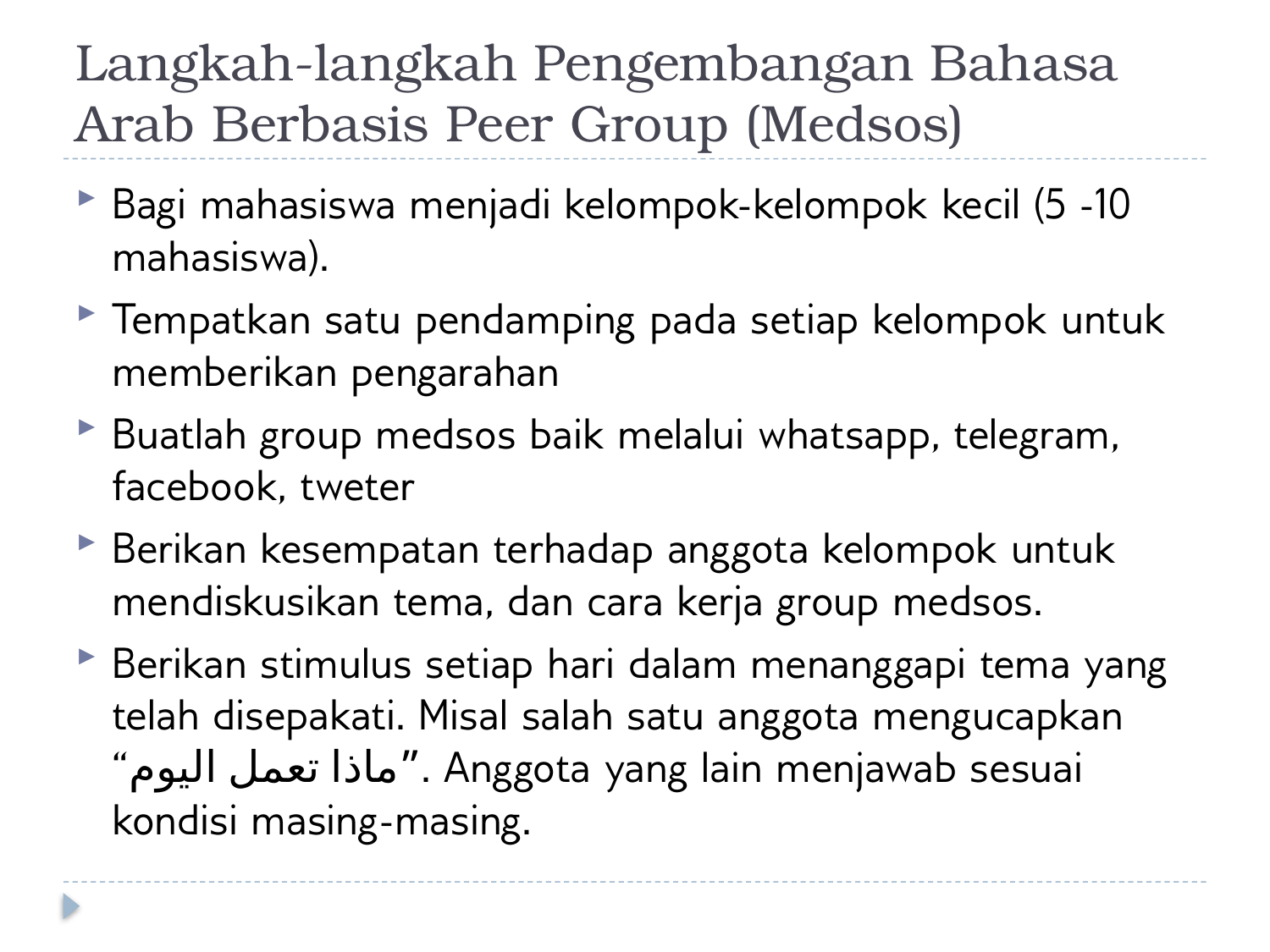

# Langkah-langkah Pengembangan Bahasa Arab Berbasis Peer Group (Medsos)
Bagi mahasiswa menjadi kelompok-kelompok kecil (5 -10 mahasiswa).
Tempatkan satu pendamping pada setiap kelompok untuk memberikan pengarahan
Buatlah group medsos baik melalui whatsapp, telegram, facebook, tweter
Berikan kesempatan terhadap anggota kelompok untuk mendiskusikan tema, dan cara kerja group medsos.
Berikan stimulus setiap hari dalam menanggapi tema yang telah disepakati. Misal salah satu anggota mengucapkan “ماذا تعمل اليوم”. Anggota yang lain menjawab sesuai kondisi masing-masing.